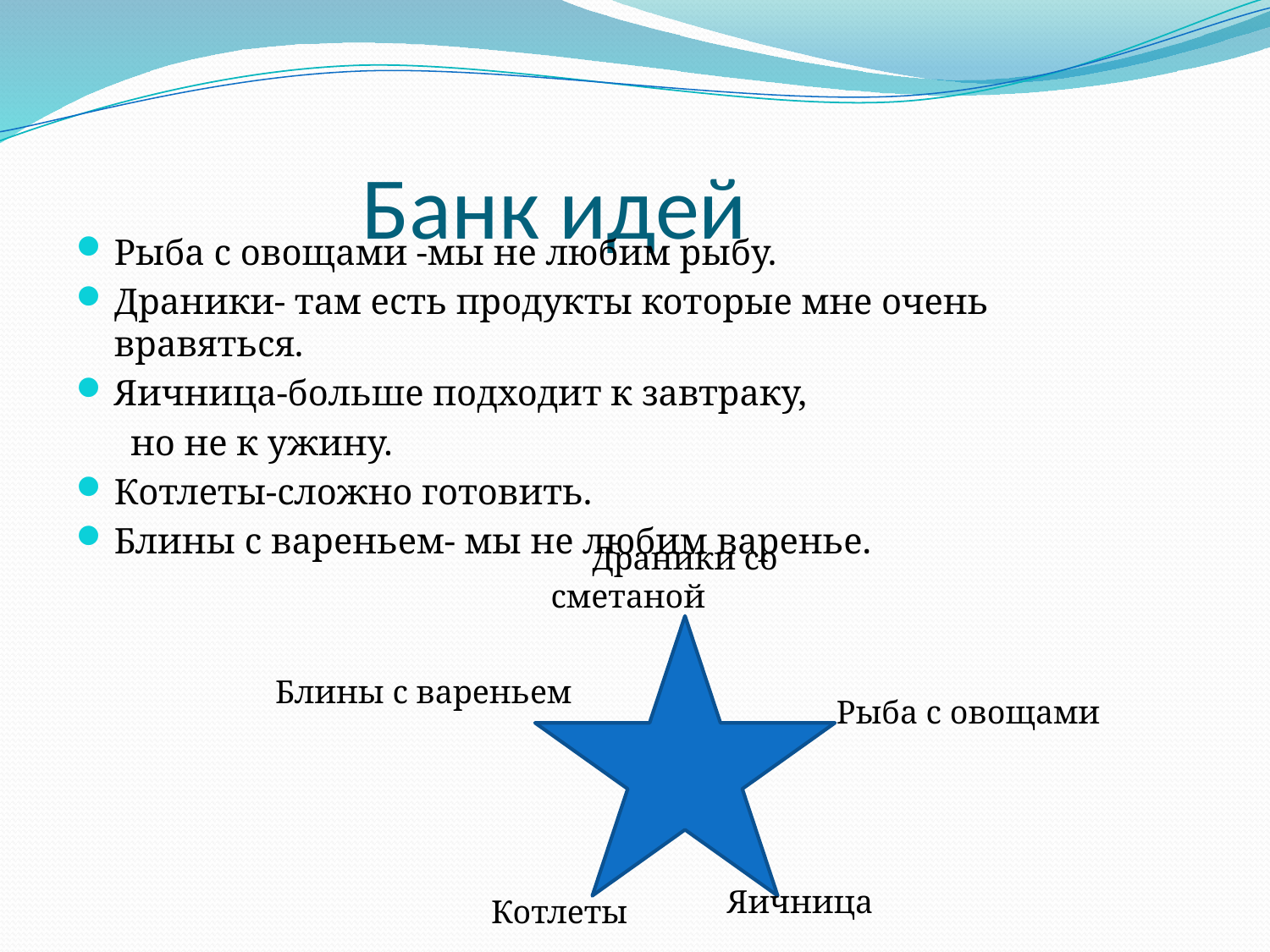

# Банк идей
Рыба с овощами -мы не любим рыбу.
Драники- там есть продукты которые мне очень вравяться.
Яичница-больше подходит к завтраку,
      но не к ужину.
Котлеты-сложно готовить.
Блины с вареньем- мы не любим варенье.

                                  Рыба                               Драники

                                           Яичница          Котлеты
      Драники со       сметаной

Блины с вареньем
Рыба с овощами
Яичница
Котлеты